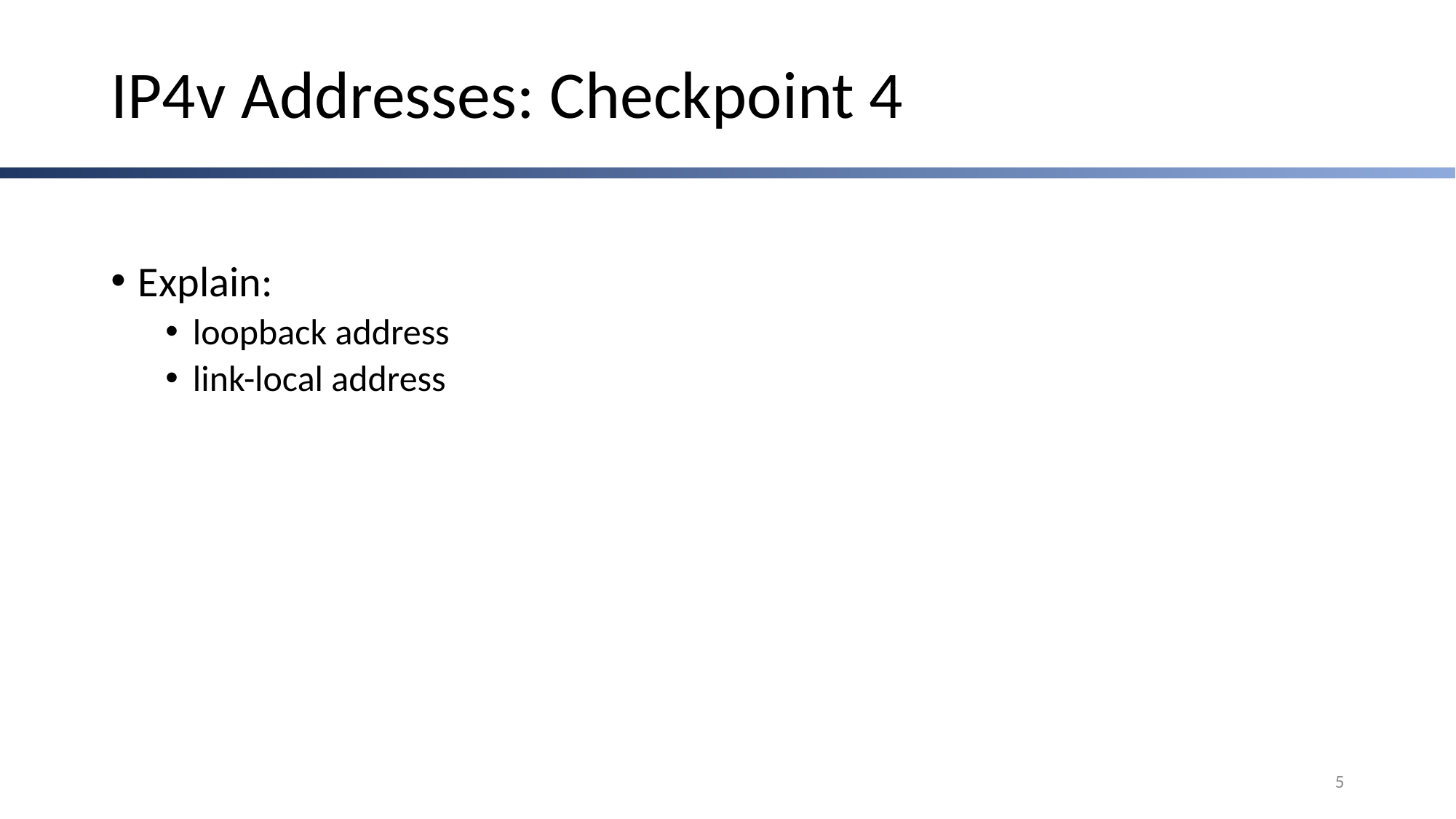

# IP4v Addresses: Checkpoint 4

Explain:
loopback address
link-local address

5